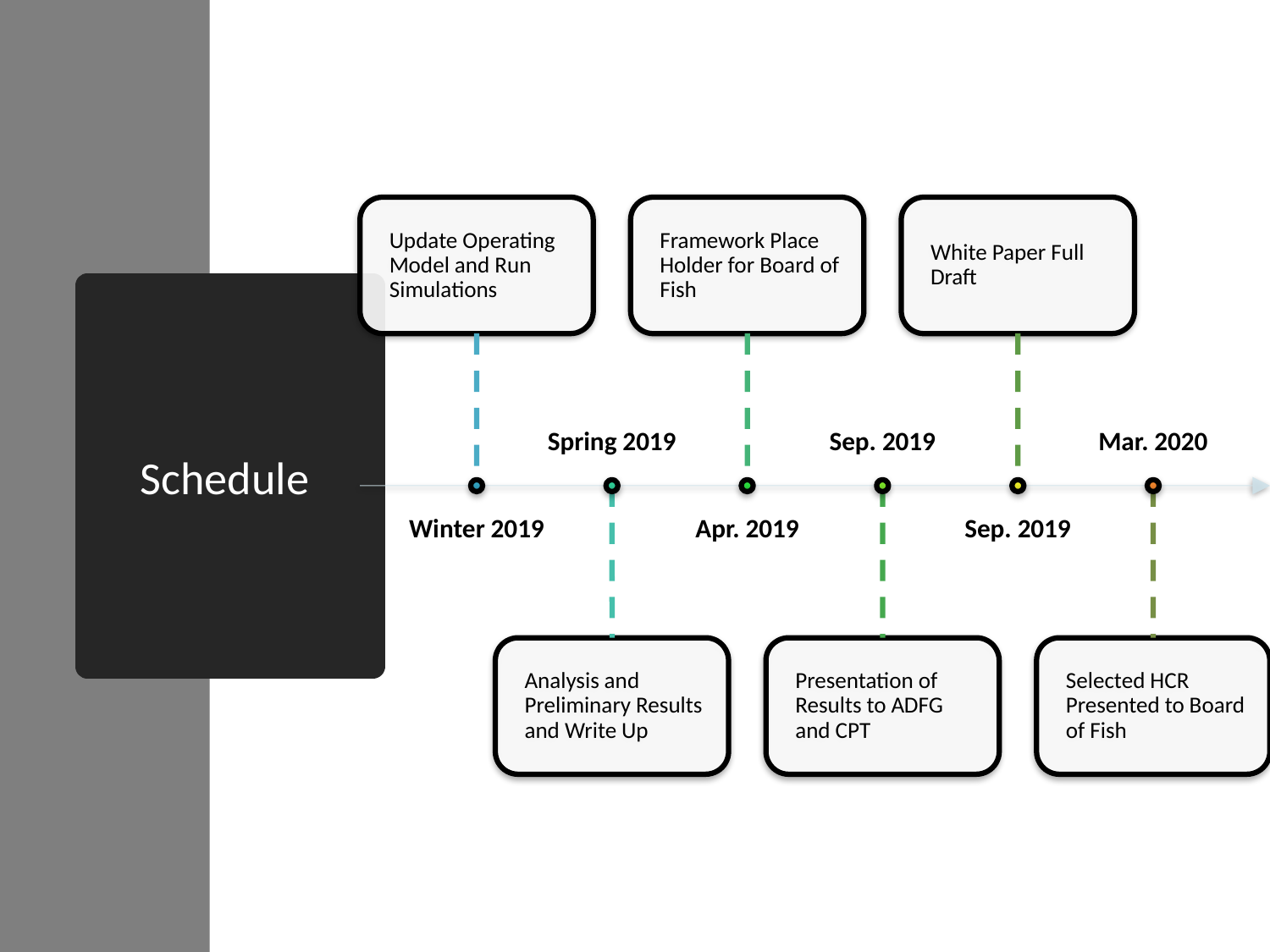

Winter 2019
Update Operating Model and Run Simulations
Spring 2019
Analysis and Preliminary Results and Write Up
Apr. 2019
Framework Place Holder for Board of Fish
Sep. 2019
Presentation of Results to ADFG and CPT
Sep. 2019
White Paper Full Draft
Mar. 2020
Selected HCR Presented to Board of Fish
# Schedule